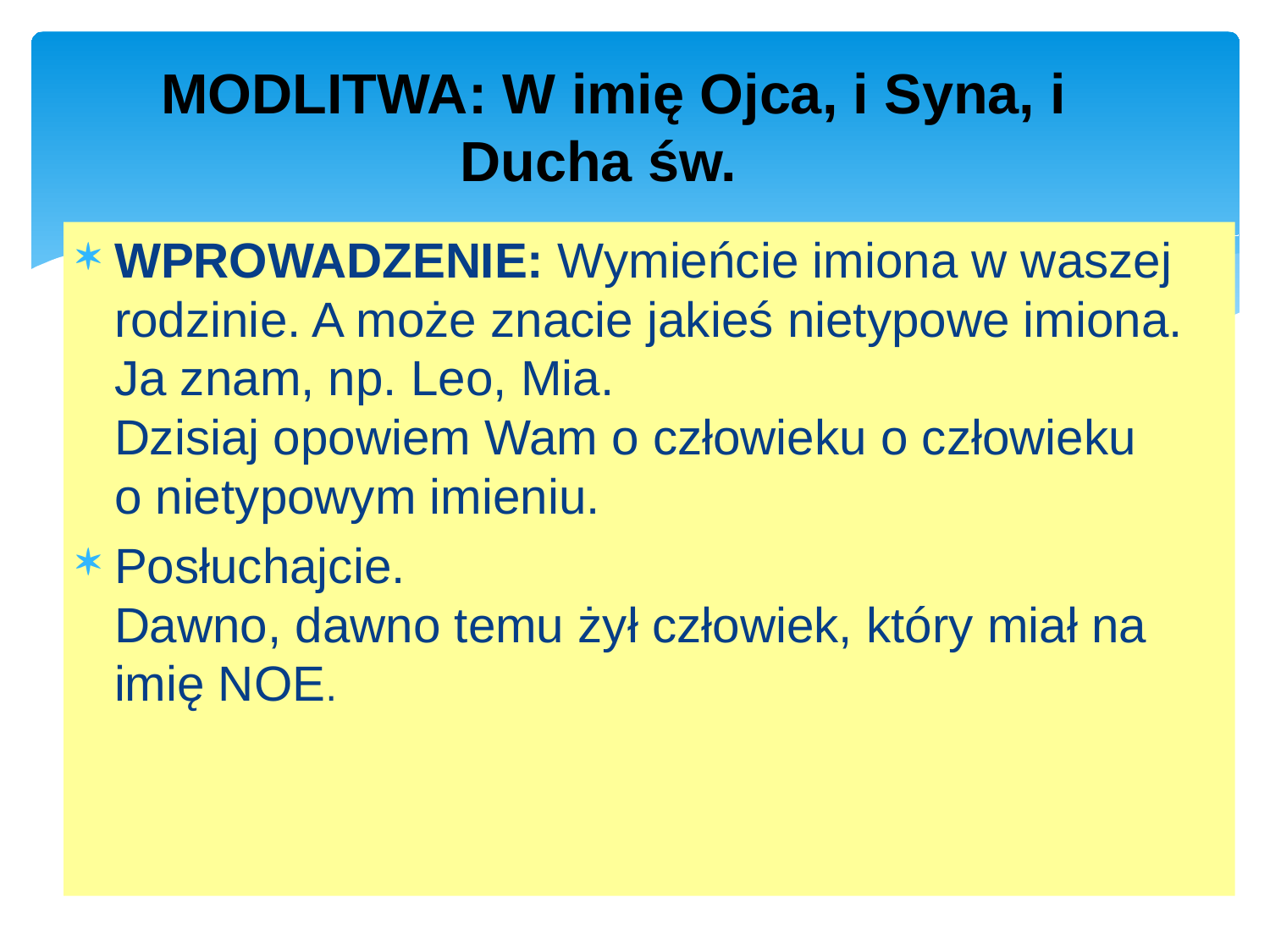

# MODLITWA: W imię Ojca, i Syna, i Ducha św.
WPROWADZENIE: Wymieńcie imiona w waszej rodzinie. A może znacie jakieś nietypowe imiona.
Ja znam, np. Leo, Mia.
Dzisiaj opowiem Wam o człowieku o człowieku
o nietypowym imieniu.
Posłuchajcie.
Dawno, dawno temu żył człowiek, który miał na imię NOE.